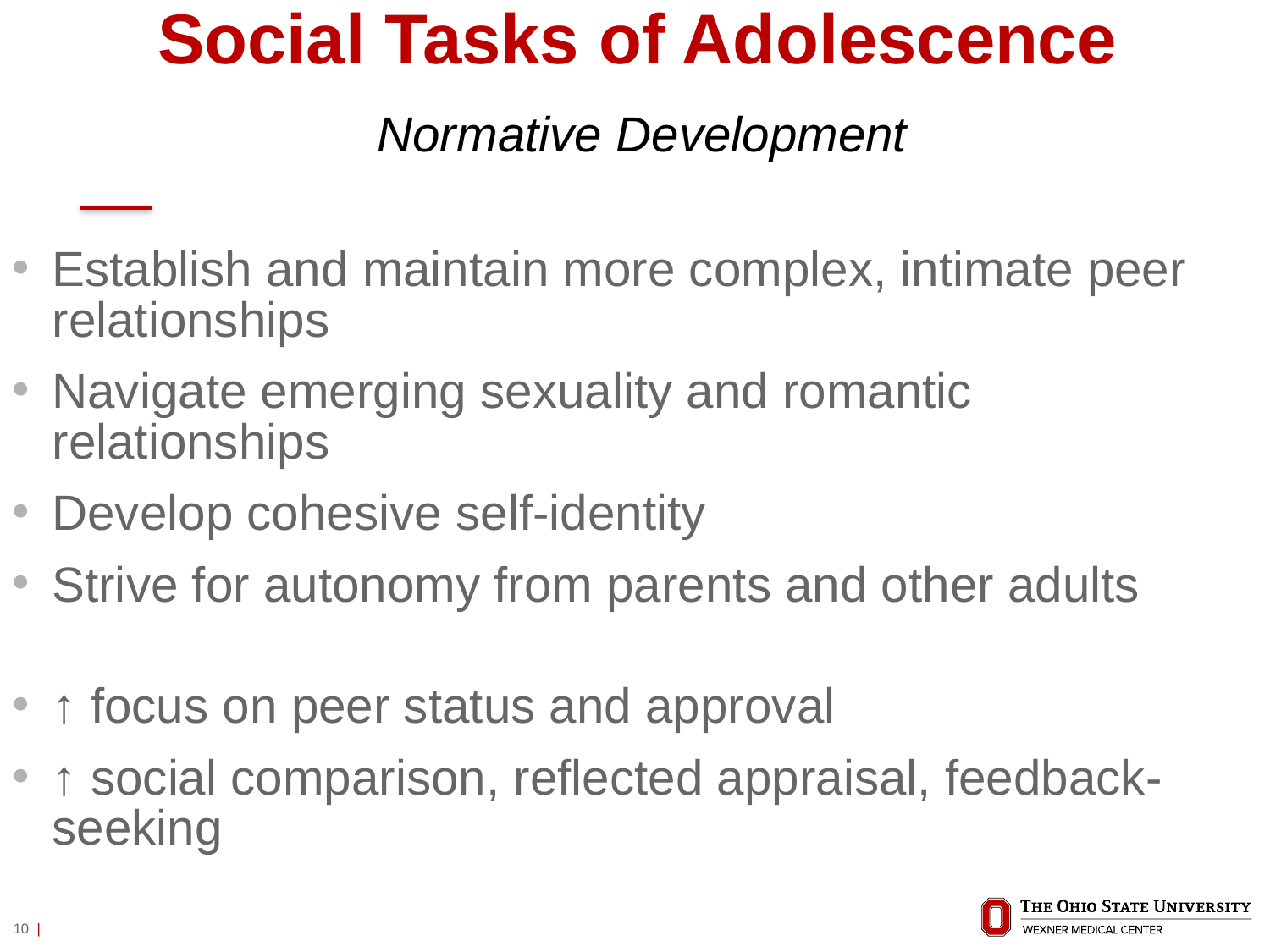

# Social Tasks of Adolescence
Normative Development
Establish and maintain more complex, intimate peer relationships
Navigate emerging sexuality and romantic relationships
Develop cohesive self-identity
Strive for autonomy from parents and other adults
↑ focus on peer status and approval
↑ social comparison, reflected appraisal, feedback-seeking